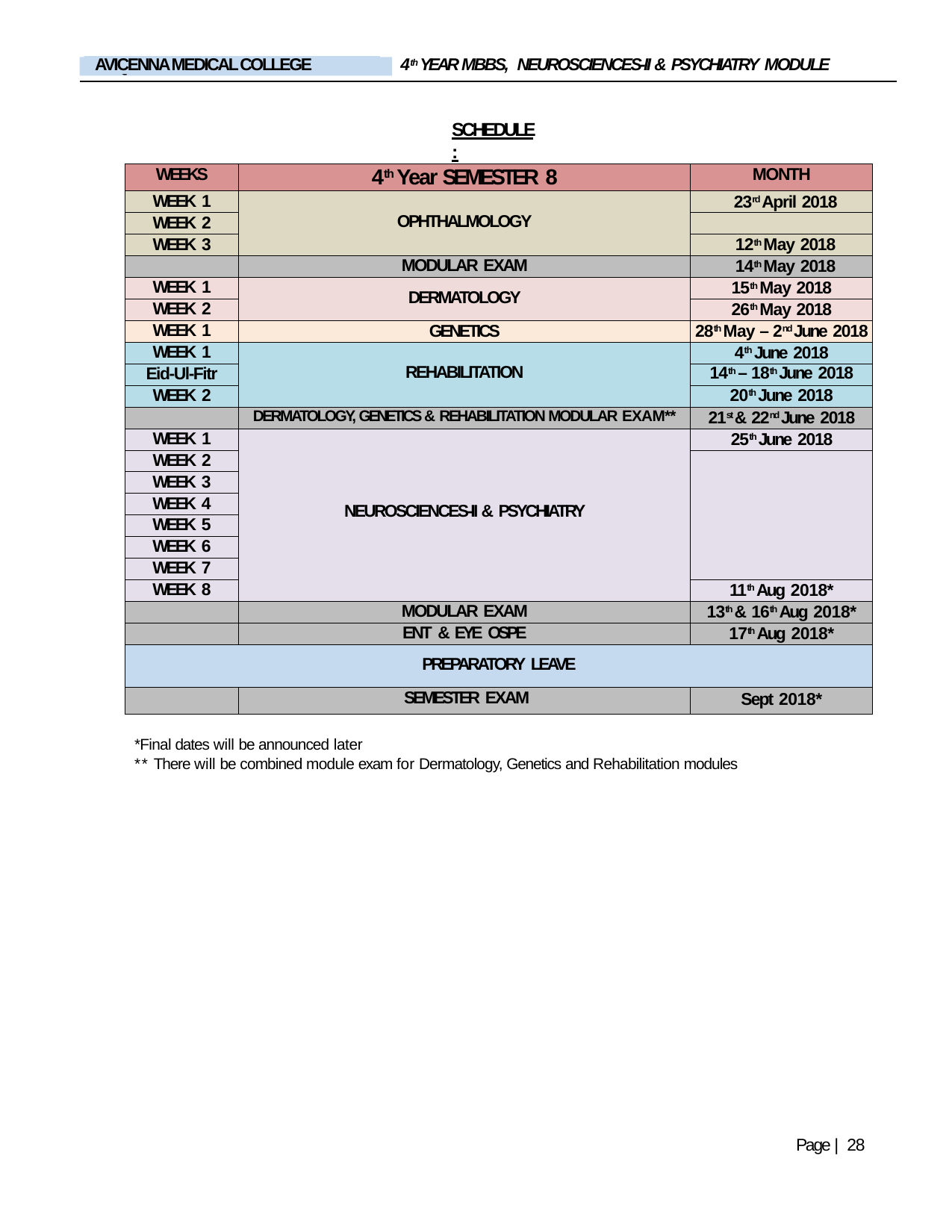

4th YEAR MBBS,  NEUROSCIENCES-II & PSYCHIATRY MODULE
AVICENNA MEDICAL COLLEGE
LIAQUAT NATIONAL MEDICAL COLLEGE
SCHEDULE:
| WEEKS | 4th Year SEMESTER 8 | MONTH |
| --- | --- | --- |
| WEEK 1 | OPHTHALMOLOGY | 23rd April 2018 |
| WEEK 2 |  |  |
| WEEK 3 |  | 12th May 2018 |
|  | MODULAR EXAM | 14th May 2018 |
| WEEK 1 | DERMATOLOGY | 15th May 2018 |
| WEEK 2 |  | 26th May 2018 |
| WEEK 1 | GENETICS | 28th May – 2nd June 2018 |
| WEEK 1 | REHABILITATION | 4th June 2018 |
| Eid-Ul-Fitr |  | 14th – 18th June 2018 |
| WEEK 2 |  | 20th June 2018 |
|  | DERMATOLOGY, GENETICS & REHABILITATION MODULAR EXAM\*\* | 21st & 22nd June 2018 |
| WEEK 1 | NEUROSCIENCES-II & PSYCHIATRY | 25th June 2018 |
| WEEK 2 |  |  |
| WEEK 3 |  |  |
| WEEK 4 |  |  |
| WEEK 5 |  |  |
| WEEK 6 |  |  |
| WEEK 7 |  |  |
| WEEK 8 |  | 11th Aug 2018\* |
|  | MODULAR EXAM | 13th & 16th Aug 2018\* |
|  | ENT & EYE OSPE | 17th Aug 2018\* |
| PREPARATORY LEAVE |  |  |
|  | SEMESTER EXAM | Sept 2018\* |
*Final dates will be announced later
** There will be combined module exam for Dermatology, Genetics and Rehabilitation modules
Page | 28